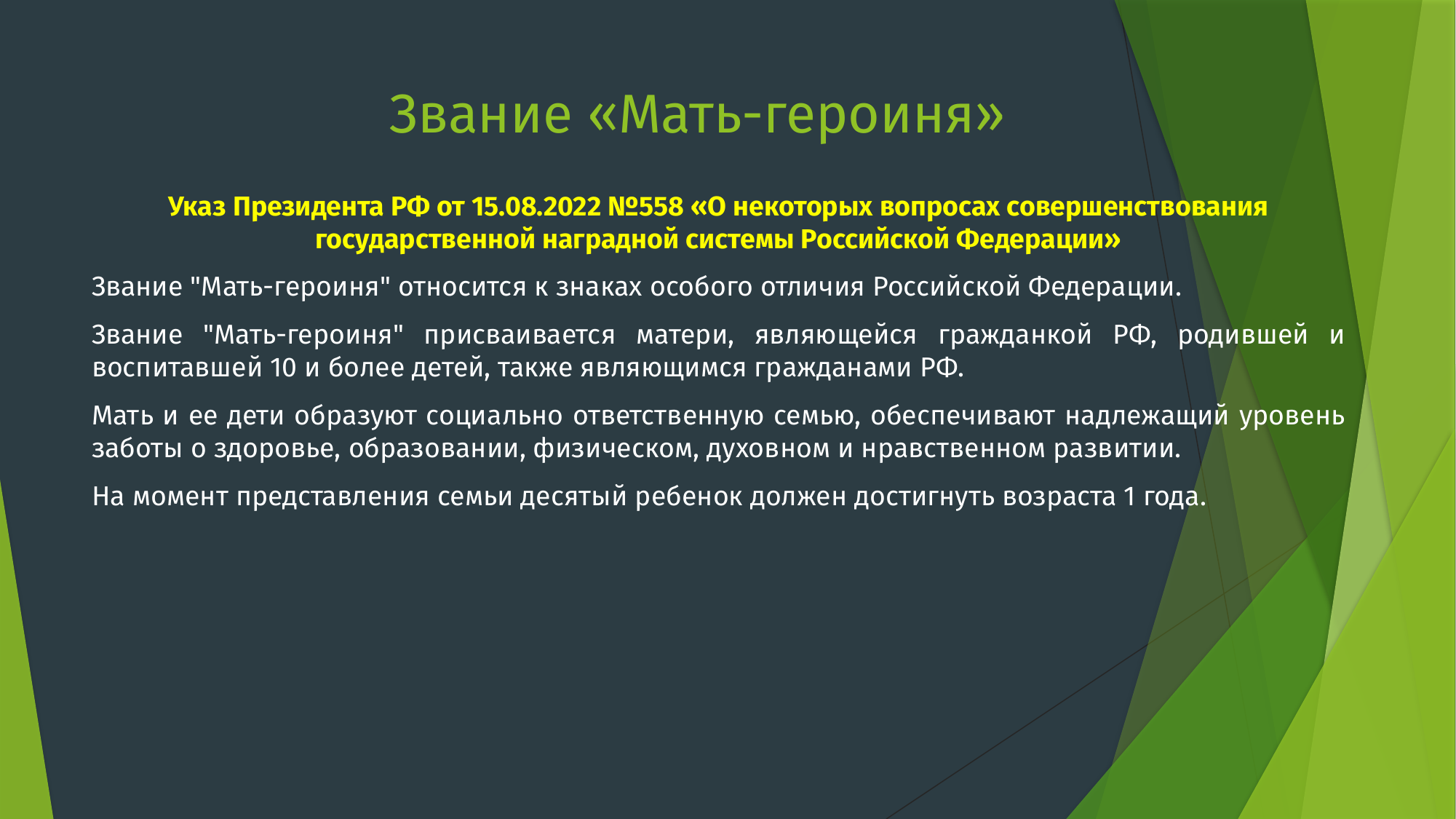

# Звание «Мать-героиня»
Указ Президента РФ от 15.08.2022 №558 «О некоторых вопросах совершенствования государственной наградной системы Российской Федерации»
Звание "Мать-героиня" относится к знаках особого отличия Российской Федерации.
Звание "Мать-героиня" присваивается матери, являющейся гражданкой РФ, родившей и воспитавшей 10 и более детей, также являющимся гражданами РФ.
Мать и ее дети образуют социально ответственную семью, обеспечивают надлежащий уровень заботы о здоровье, образовании, физическом, духовном и нравственном развитии.
На момент представления семьи десятый ребенок должен достигнуть возраста 1 года.